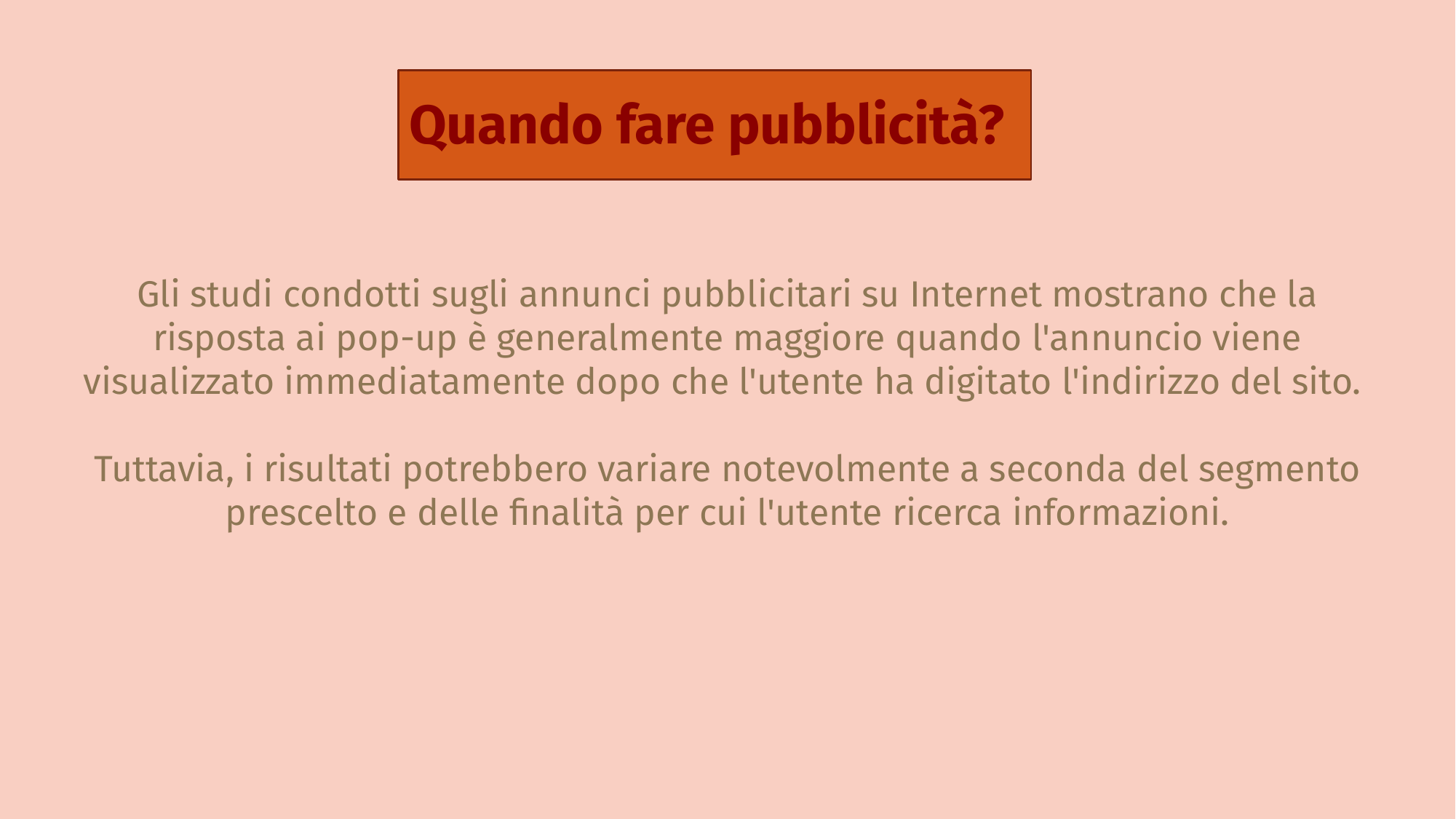

Quando fare pubblicità?

Gli studi condotti sugli annunci pubblicitari su Internet mostrano che la risposta ai pop-up è generalmente maggiore quando l'annuncio viene visualizzato immediatamente dopo che l'utente ha digitato l'indirizzo del sito.

Tuttavia, i risultati potrebbero variare notevolmente a seconda del segmento prescelto e delle finalità per cui l'utente ricerca informazioni.